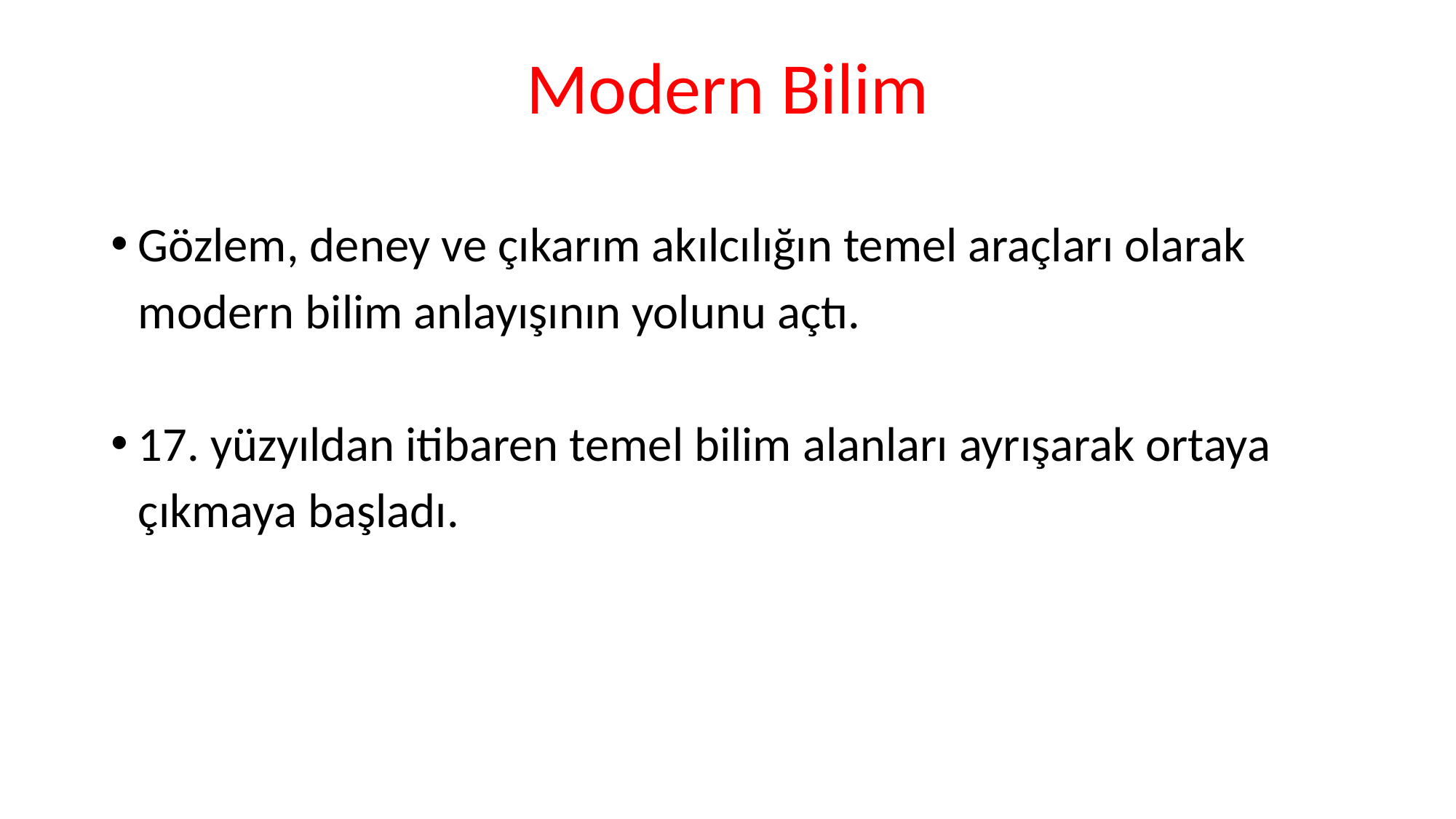

# Modern Bilim

Gözlem, deney ve çıkarım akılcılığın temel araçları olarak modern bilim anlayışının yolunu açtı.

17. yüzyıldan itibaren temel bilim alanları ayrışarak ortaya çıkmaya başladı.